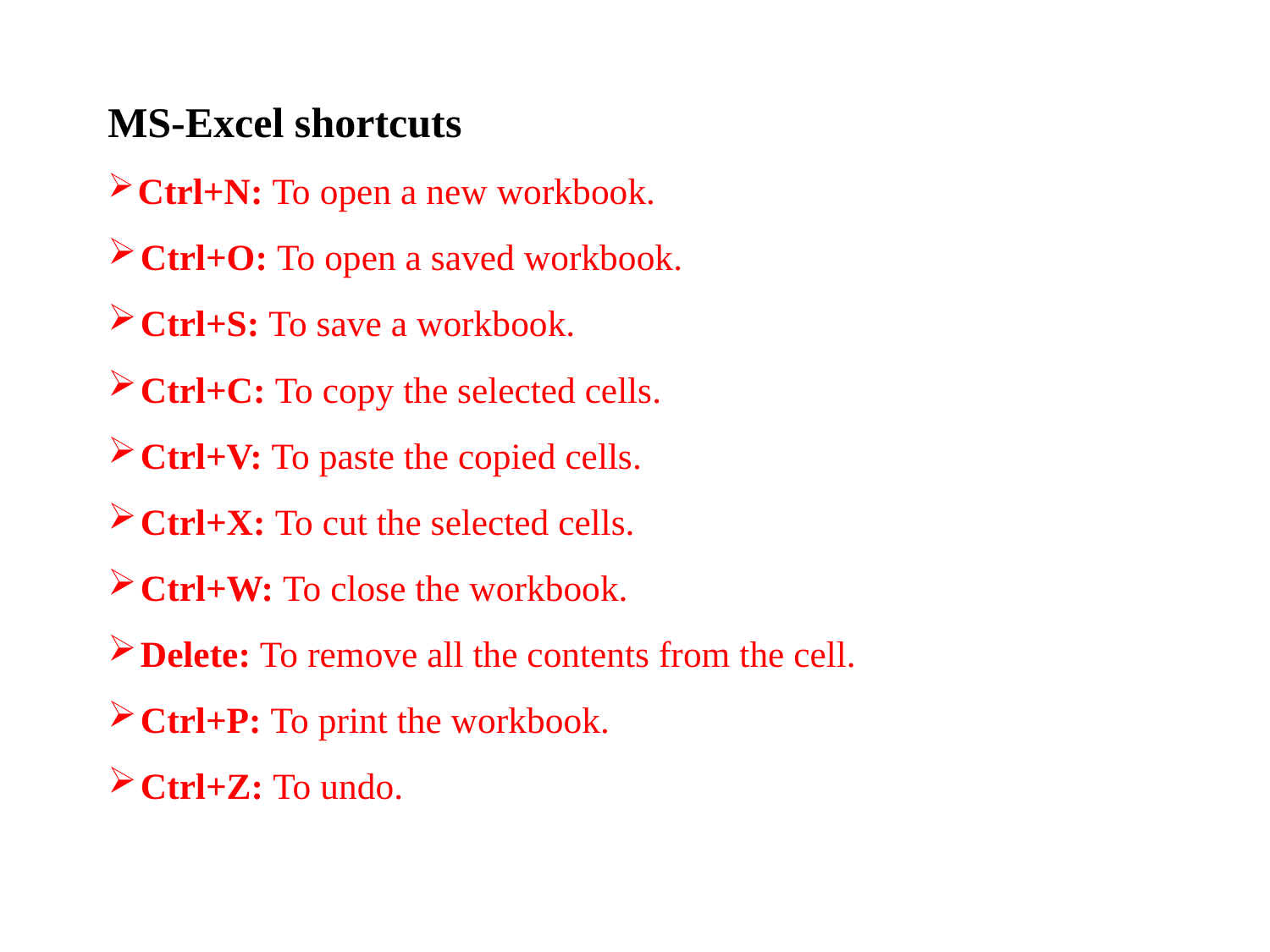

MS-Excel shortcuts
 Ctrl+N: To open a new workbook.
 Ctrl+O: To open a saved workbook.
 Ctrl+S: To save a workbook.
 Ctrl+C: To copy the selected cells.
 Ctrl+V: To paste the copied cells.
 Ctrl+X: To cut the selected cells.
 Ctrl+W: To close the workbook.
 Delete: To remove all the contents from the cell.
 Ctrl+P: To print the workbook.
 Ctrl+Z: To undo.